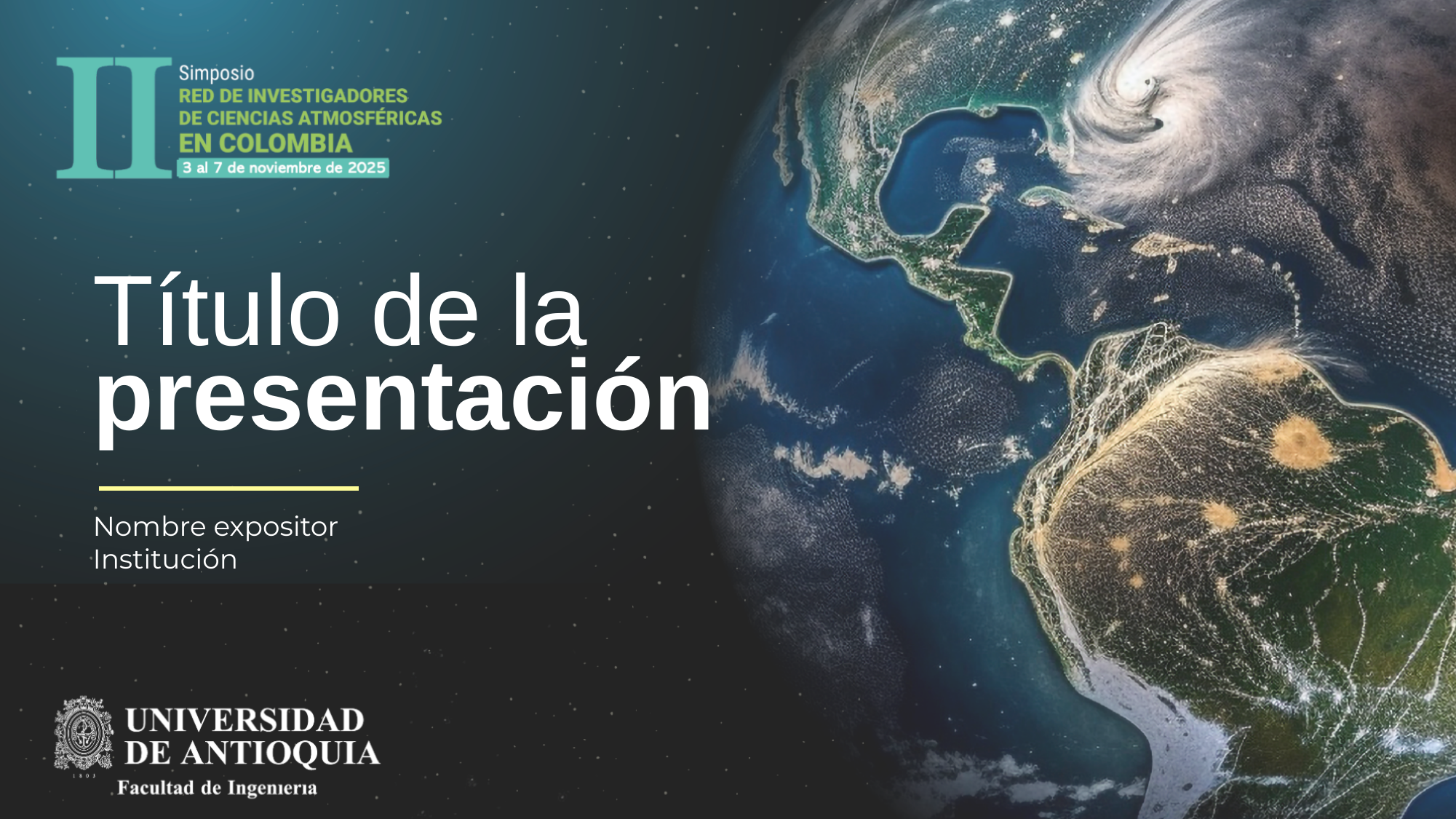

Título de la presentación
Nombre expositor
Institución